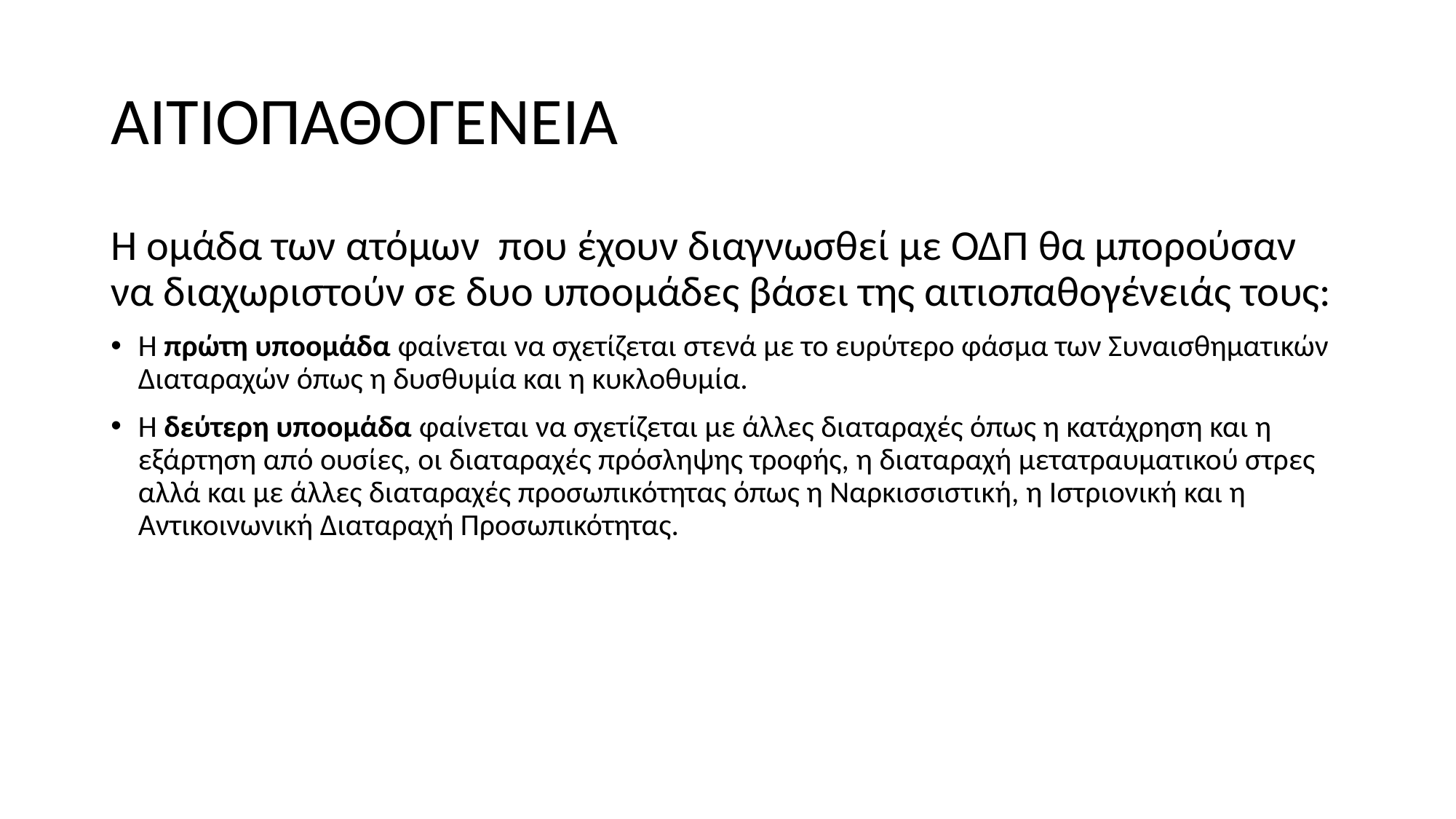

# ΑΙΤΙΟΠΑΘΟΓΕΝΕΙΑ
Η ομάδα των ατόμων  που έχουν διαγνωσθεί με ΟΔΠ θα μπορούσαν να διαχωριστούν σε δυο υποομάδες βάσει της αιτιοπαθογένειάς τους:
Η πρώτη υποομάδα φαίνεται να σχετίζεται στενά με το ευρύτερο φάσμα των Συναισθηματικών Διαταραχών όπως η δυσθυμία και η κυκλοθυμία.
Η δεύτερη υποομάδα φαίνεται να σχετίζεται με άλλες διαταραχές όπως η κατάχρηση και η εξάρτηση από ουσίες, οι διαταραχές πρόσληψης τροφής, η διαταραχή μετατραυματικού στρες αλλά και με άλλες διαταραχές προσωπικότητας όπως η Ναρκισσιστική, η Ιστριονική και η Αντικοινωνική Διαταραχή Προσωπικότητας.